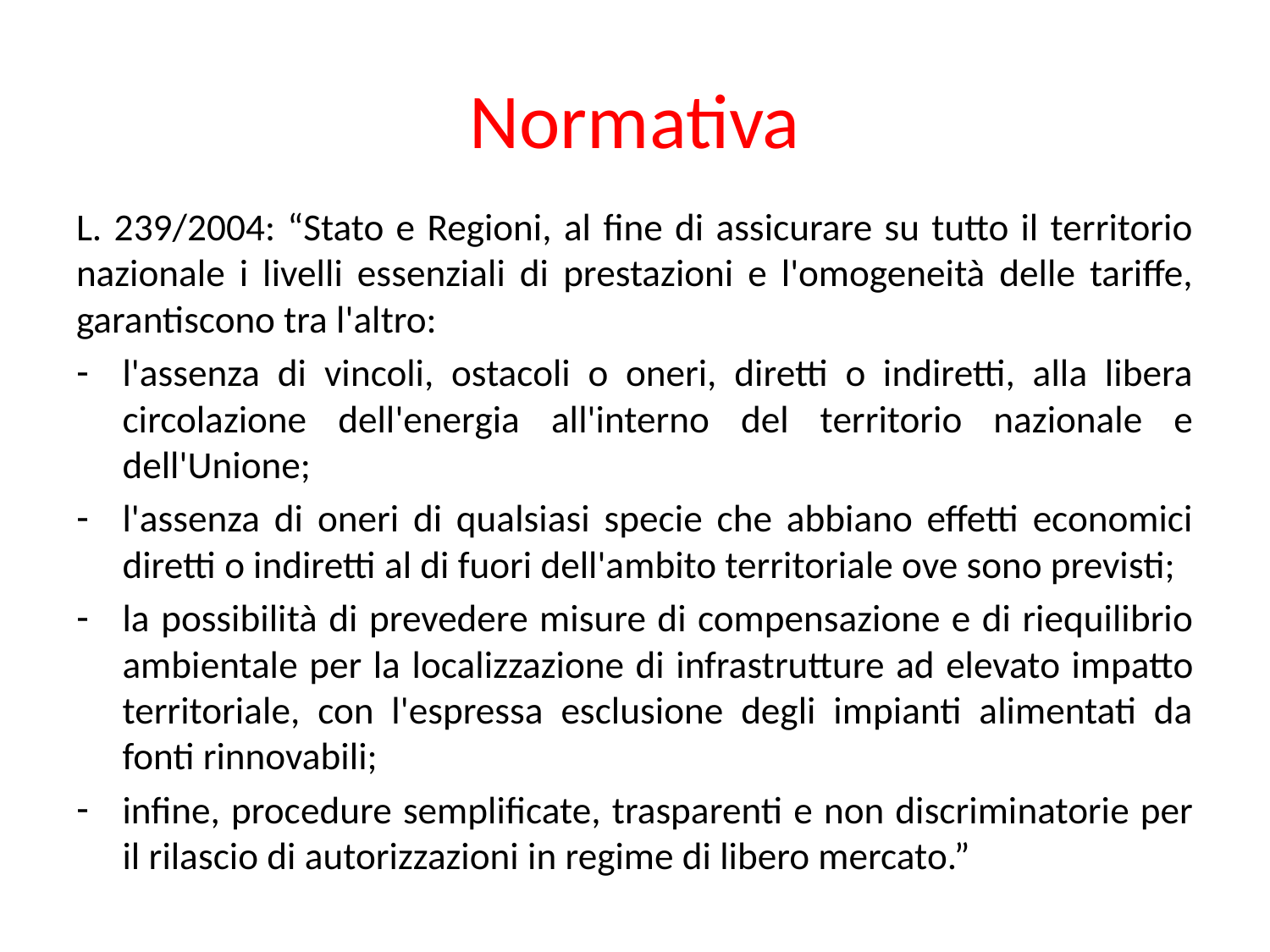

# Normativa
L. 239/2004: “Stato e Regioni, al fine di assicurare su tutto il territorio nazionale i livelli essenziali di prestazioni e l'omogeneità delle tariffe, garantiscono tra l'altro:
l'assenza di vincoli, ostacoli o oneri, diretti o indiretti, alla libera circolazione dell'energia all'interno del territorio nazionale e dell'Unione;
l'assenza di oneri di qualsiasi specie che abbiano effetti economici diretti o indiretti al di fuori dell'ambito territoriale ove sono previsti;
la possibilità di prevedere misure di compensazione e di riequilibrio ambientale per la localizzazione di infrastrutture ad elevato impatto territoriale, con l'espressa esclusione degli impianti alimentati da fonti rinnovabili;
infine, procedure semplificate, trasparenti e non discriminatorie per il rilascio di autorizzazioni in regime di libero mercato.”